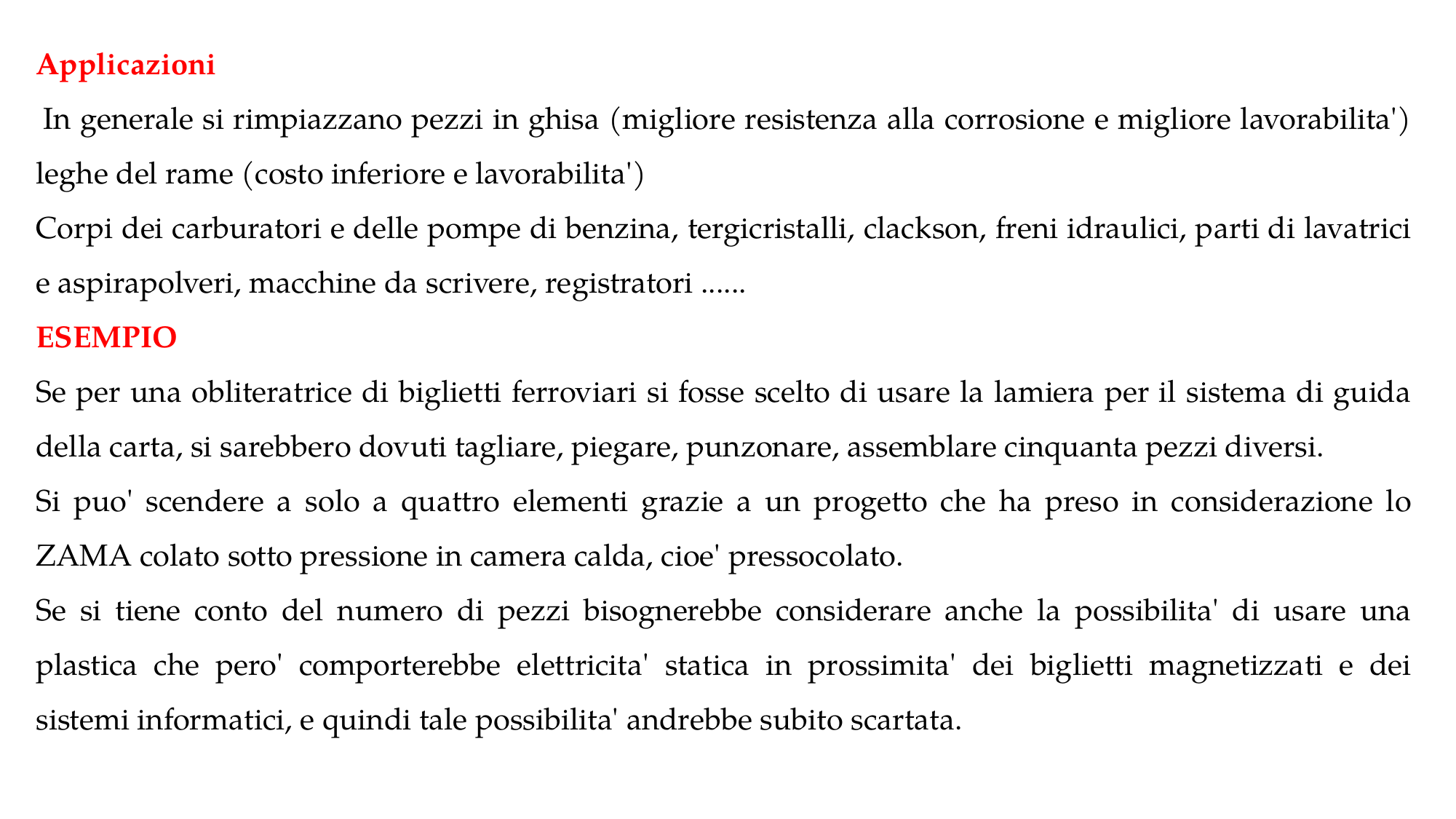

Applicazioni
 In generale si rimpiazzano pezzi in ghisa (migliore resistenza alla corrosione e migliore lavorabilita') leghe del rame (costo inferiore e lavorabilita')
Corpi dei carburatori e delle pompe di benzina, tergicristalli, clackson, freni idraulici, parti di lavatrici e aspirapolveri, macchine da scrivere, registratori ......
ESEMPIO
Se per una obliteratrice di biglietti ferroviari si fosse scelto di usare la lamiera per il sistema di guida della carta, si sarebbero dovuti tagliare, piegare, punzonare, assemblare cinquanta pezzi diversi.
Si puo' scendere a solo a quattro elementi grazie a un progetto che ha preso in considerazione lo ZAMA colato sotto pressione in camera calda, cioe' pressocolato.
Se si tiene conto del numero di pezzi bisognerebbe considerare anche la possibilita' di usare una plastica che pero' comporterebbe elettricita' statica in prossimita' dei biglietti magnetizzati e dei sistemi informatici, e quindi tale possibilita' andrebbe subito scartata.